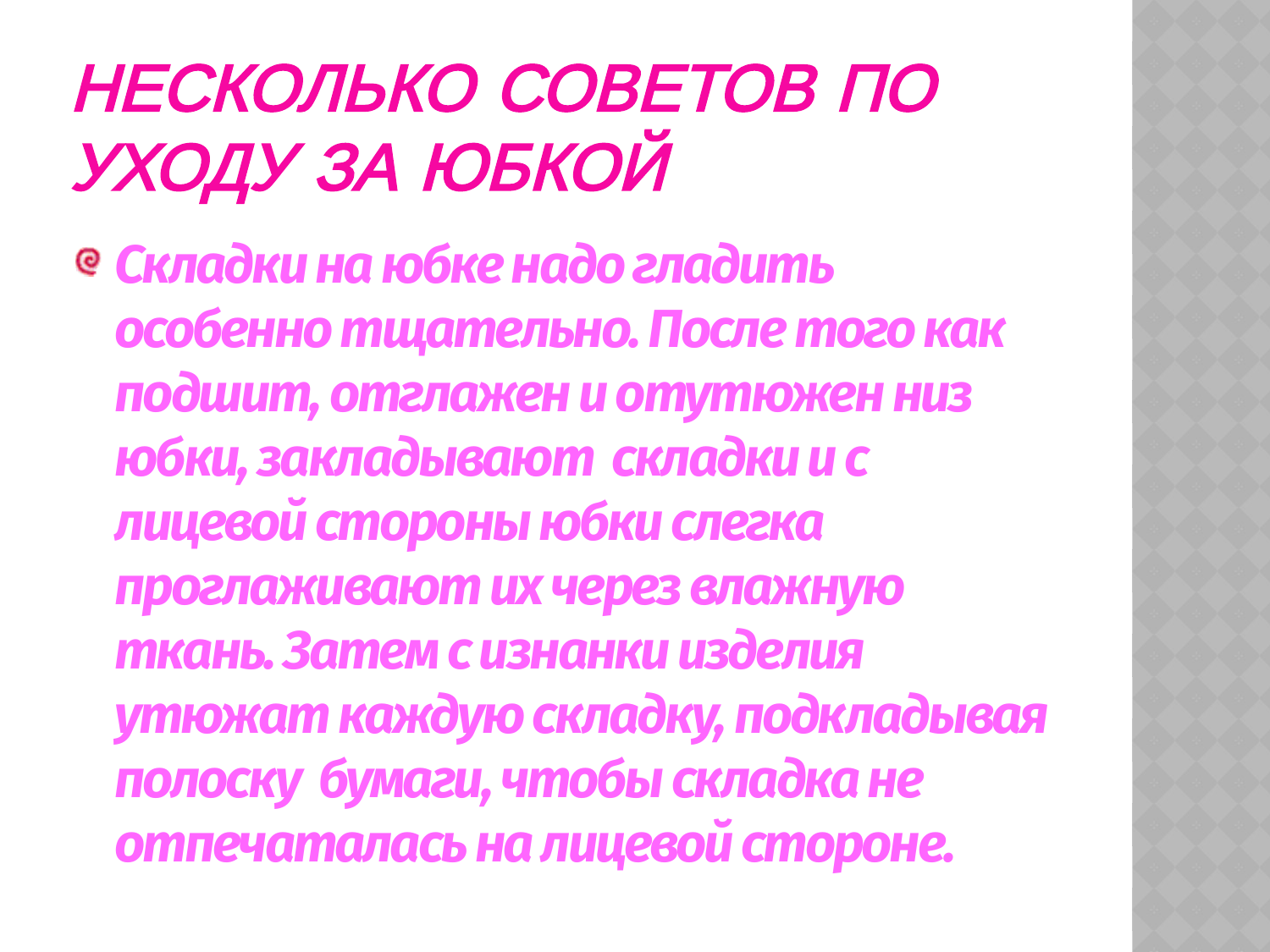

# НЕСКОЛЬКО СОВЕТОВ ПО УХОДУ ЗА ЮБКОЙ
Складки на юбке надо гладить особенно тщательно. После того как подшит, отглажен и отутюжен низ юбки, закладывают  складки и с лицевой стороны юбки слегка  проглаживают их через влажную ткань. Затем с изнанки изделия утюжат каждую складку, подкладывая полоску  бумаги, чтобы складка не отпечаталась на лицевой стороне.